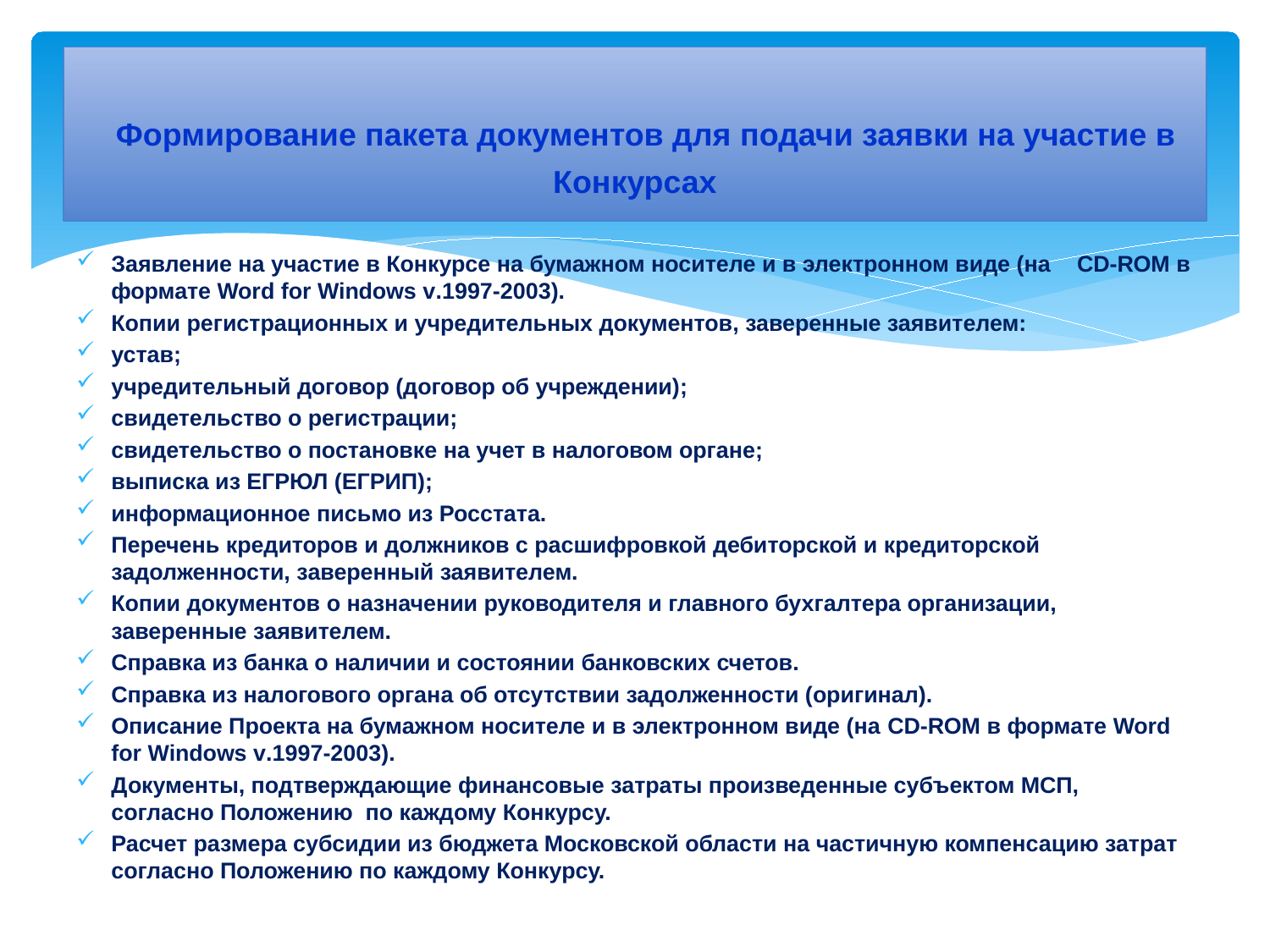

# Формирование пакета документов для подачи заявки на участие в Конкурсах
Заявление на участие в Конкурсе на бумажном носителе и в электронном виде (на    CD-ROM в формате Word for Windows v.1997-2003).
Копии регистрационных и учредительных документов, заверенные заявителем:
устав;
учредительный договор (договор об учреждении);
свидетельство о регистрации;
свидетельство о постановке на учет в налоговом органе;
выписка из ЕГРЮЛ (ЕГРИП);
информационное письмо из Росстата.
Перечень кредиторов и должников с расшифровкой дебиторской и кредиторской задолженности, заверенный заявителем.
Копии документов о назначении руководителя и главного бухгалтера организации, заверенные заявителем.
Справка из банка о наличии и состоянии банковских счетов.
Справка из налогового органа об отсутствии задолженности (оригинал).
Описание Проекта на бумажном носителе и в электронном виде (на CD-ROM в формате Word for Windows v.1997-2003).
Документы, подтверждающие финансовые затраты произведенные субъектом МСП,  согласно Положению  по каждому Конкурсу.
Расчет размера субсидии из бюджета Московской области на частичную компенсацию затрат согласно Положению по каждому Конкурсу.